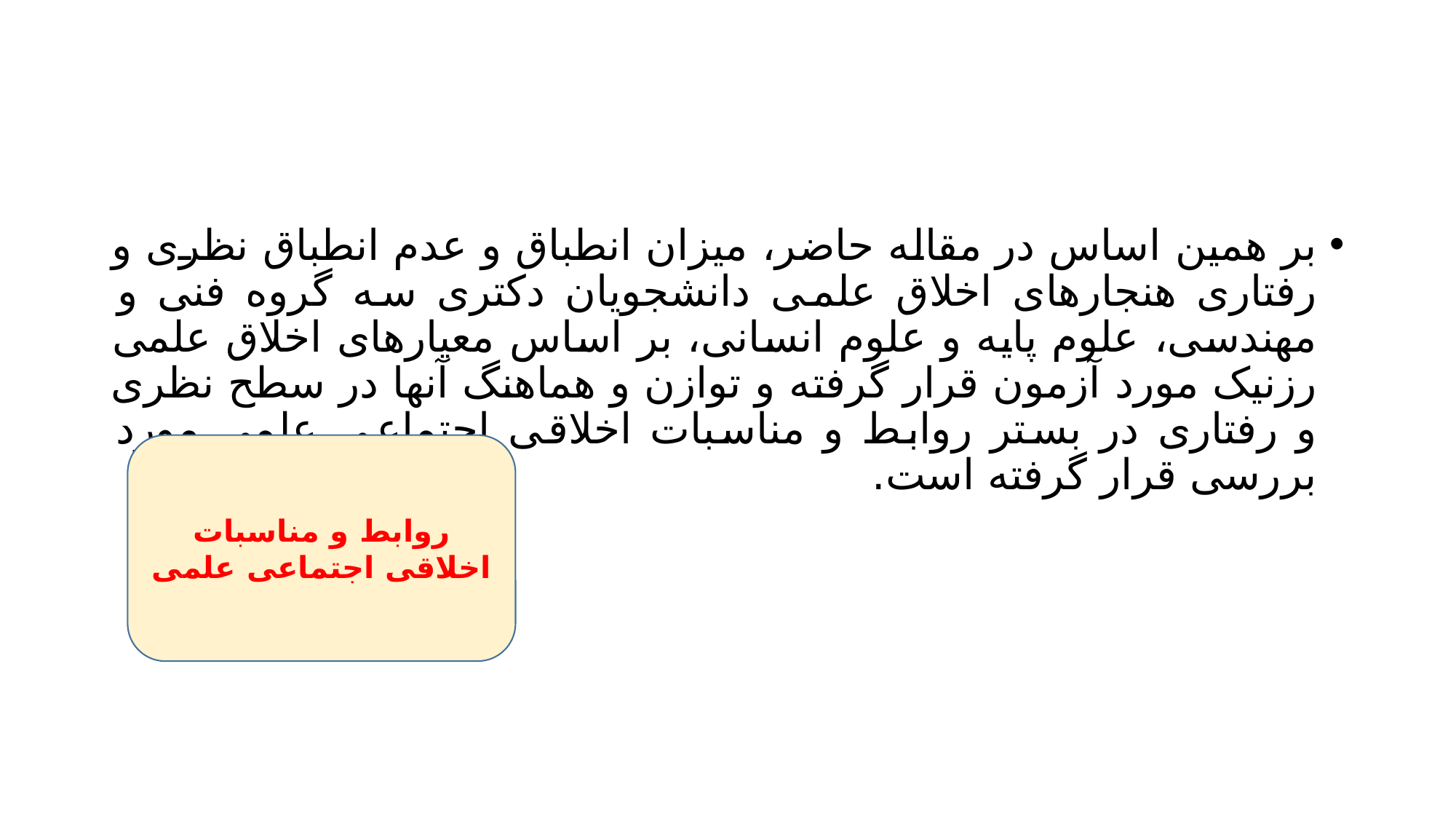

#
بر همین اساس در مقاله حاضر، میزان انطباق و عدم انطباق نظری و رفتاری هنجارهای اخلاق علمی دانشجویان دکتری سه گروه فنی و مهندسی، علوم پایه و علوم انسانی، بر اساس معیارهای اخلاق علمی رزنیک مورد آزمون قرار گرفته و توازن و هماهنگ آنها در سطح نظری و رفتاری در بستر روابط و مناسبات اخلاقی اجتماعی علمی مورد بررسی قرار گرفته است.
روابط و مناسبات اخلاقی اجتماعی علمی